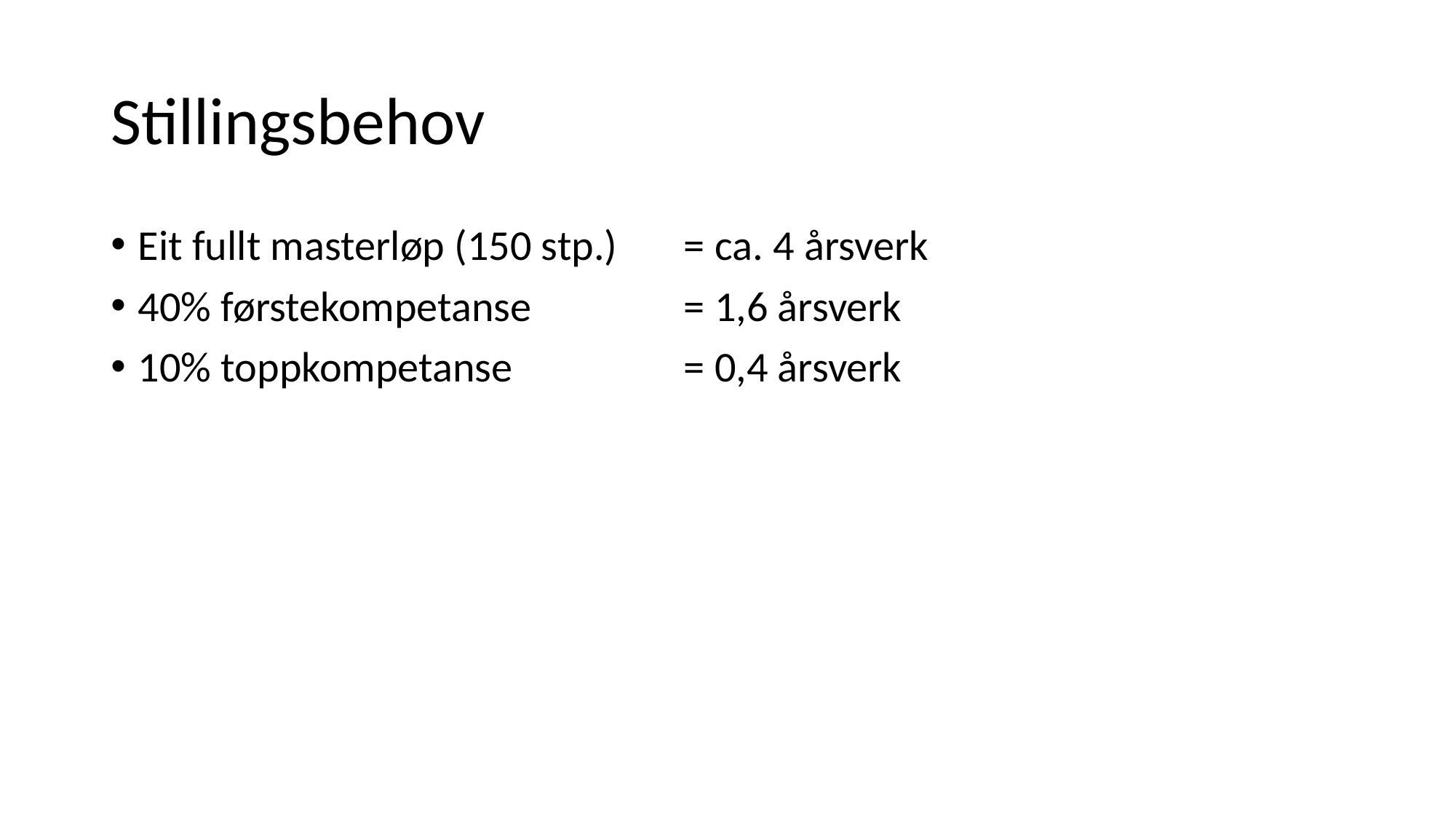

# Stillingsbehov
Eit fullt masterløp (150 stp.)	= ca. 4 årsverk
40% førstekompetanse 		= 1,6 årsverk
10% toppkompetanse 		= 0,4 årsverk